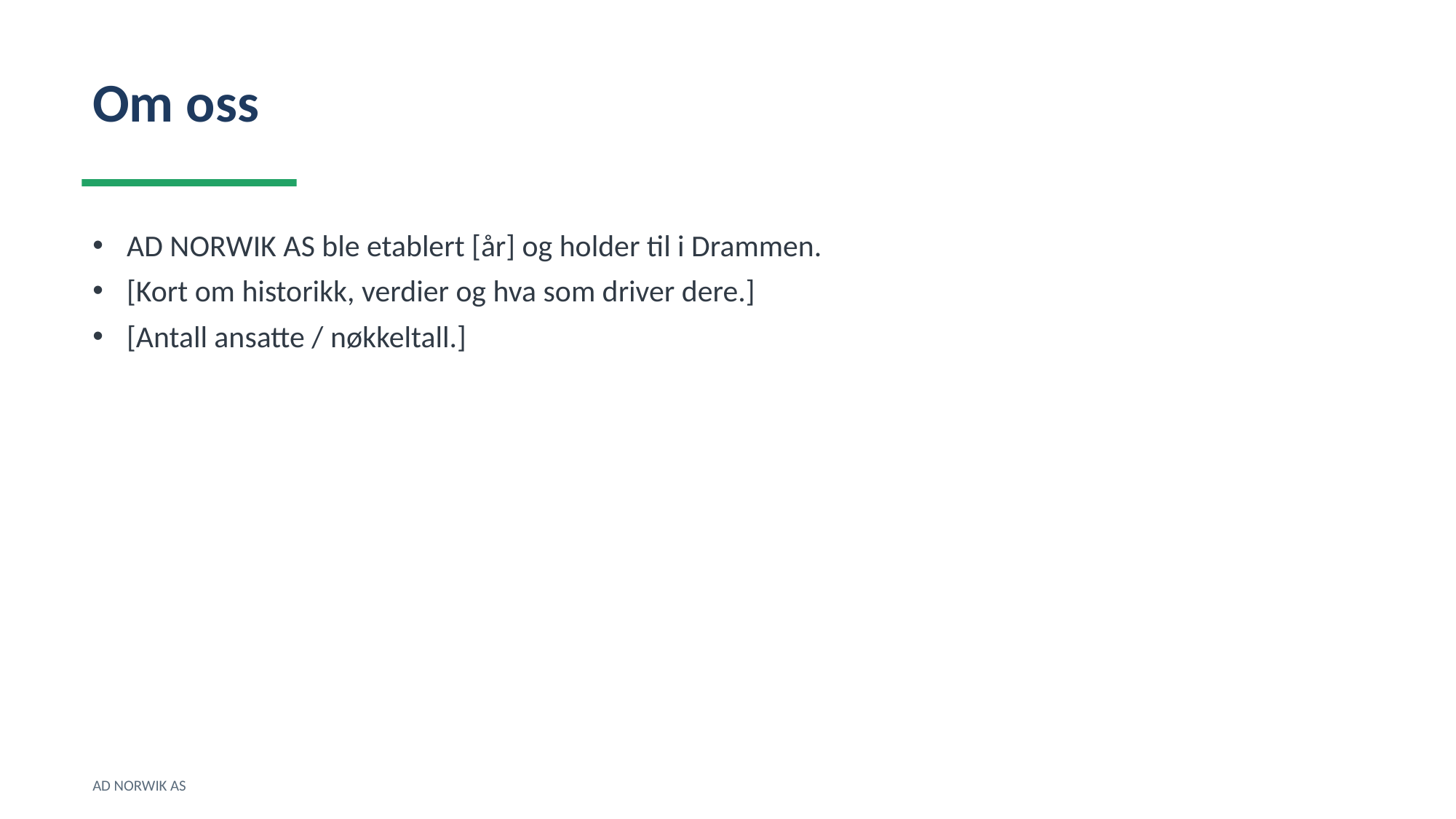

Om oss

AD NORWIK AS ble etablert [år] og holder til i Drammen.
[Kort om historikk, verdier og hva som driver dere.]
[Antall ansatte / nøkkeltall.]
AD NORWIK AS